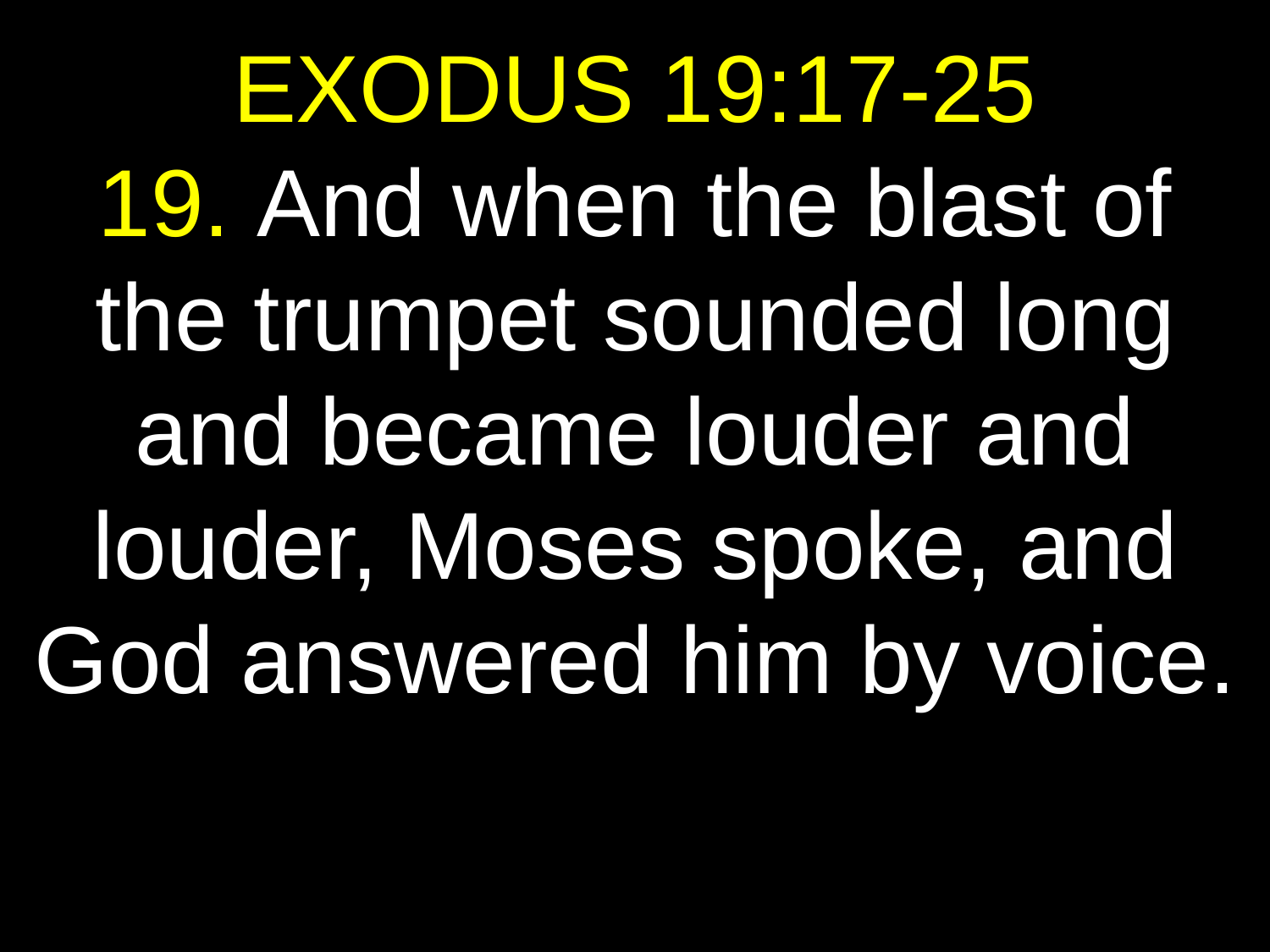

EXODUS 19:17-25
19. And when the blast of the trumpet sounded long and became louder and louder, Moses spoke, and God answered him by voice.